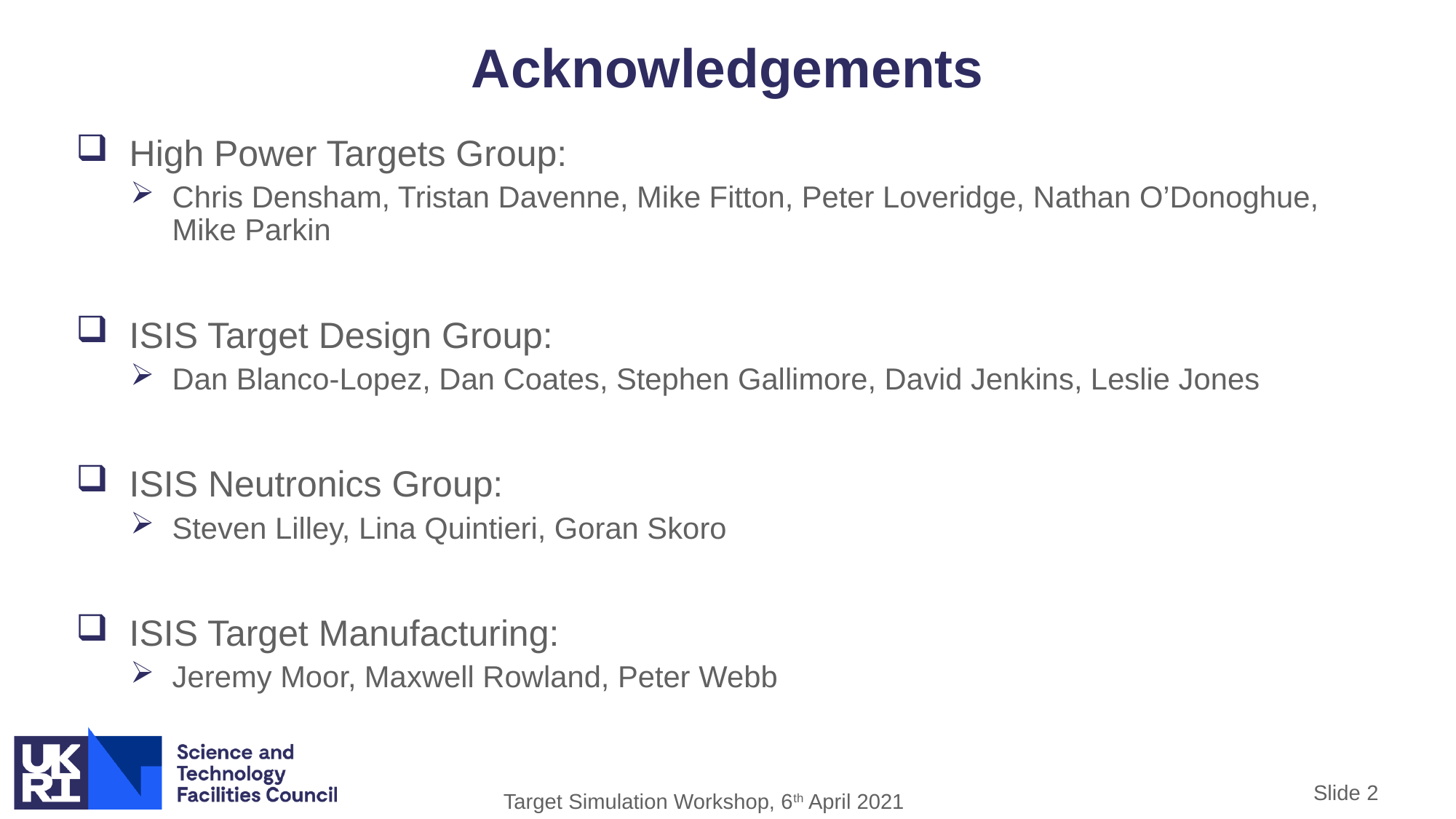

# Acknowledgements
High Power Targets Group:
Chris Densham, Tristan Davenne, Mike Fitton, Peter Loveridge, Nathan O’Donoghue, Mike Parkin

ISIS Target Design Group:
Dan Blanco-Lopez, Dan Coates, Stephen Gallimore, David Jenkins, Leslie Jones

ISIS Neutronics Group:
Steven Lilley, Lina Quintieri, Goran Skoro

ISIS Target Manufacturing:
Jeremy Moor, Maxwell Rowland, Peter Webb
Slide 2